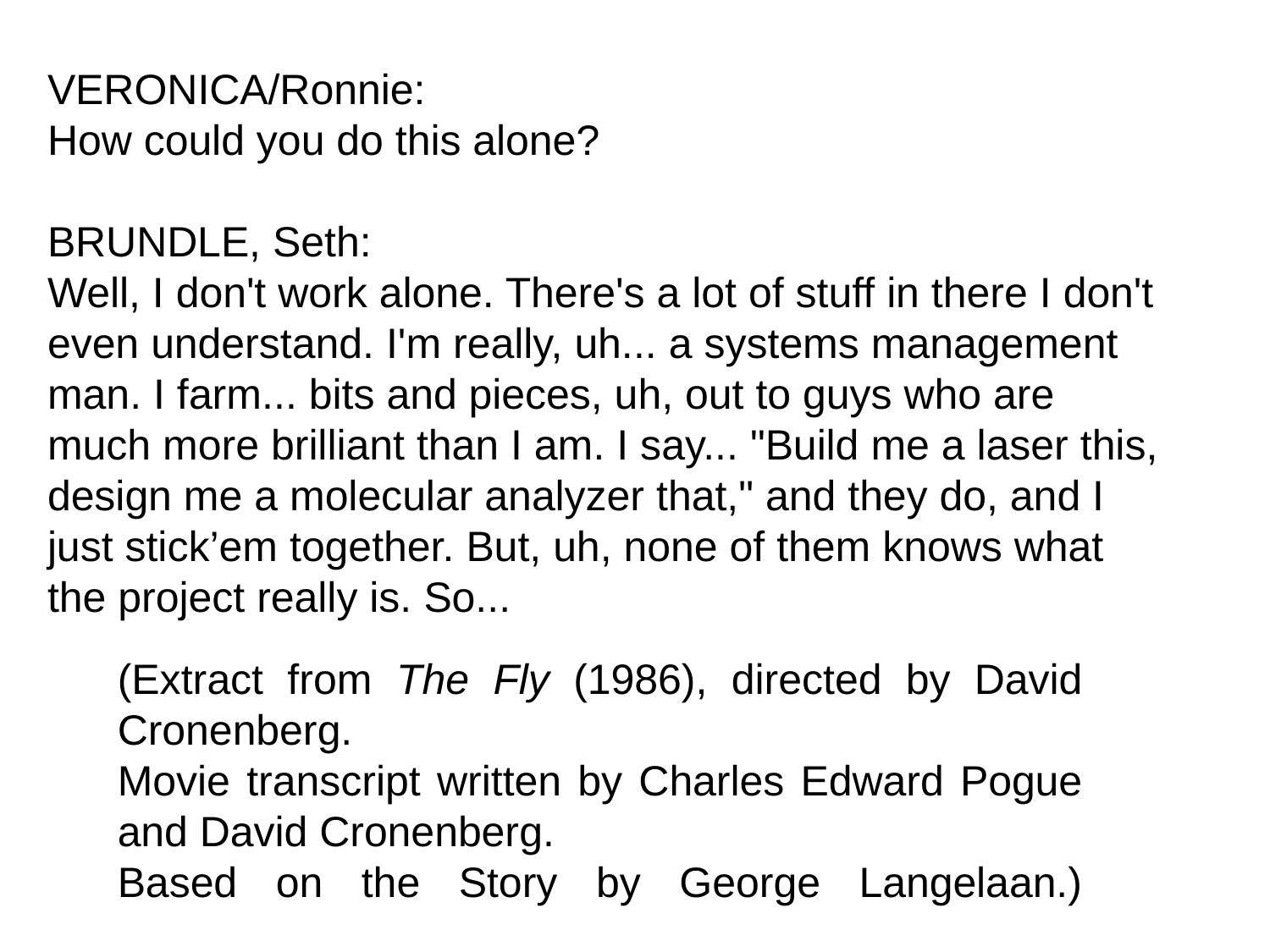

VERONICA/Ronnie:
How could you do this alone?

BRUNDLE, Seth:
Well, I don't work alone. There's a lot of stuff in there I don't even understand. I'm really, uh... a systems management man. I farm... bits and pieces, uh, out to guys who are much more brilliant than I am. I say... "Build me a laser this, design me a molecular analyzer that," and they do, and I just stick’em together. But, uh, none of them knows what the project really is. So...
(Extract from The Fly (1986), directed by David Cronenberg.
Movie transcript written by Charles Edward Pogue and David Cronenberg.
Based on the Story by George Langelaan.)